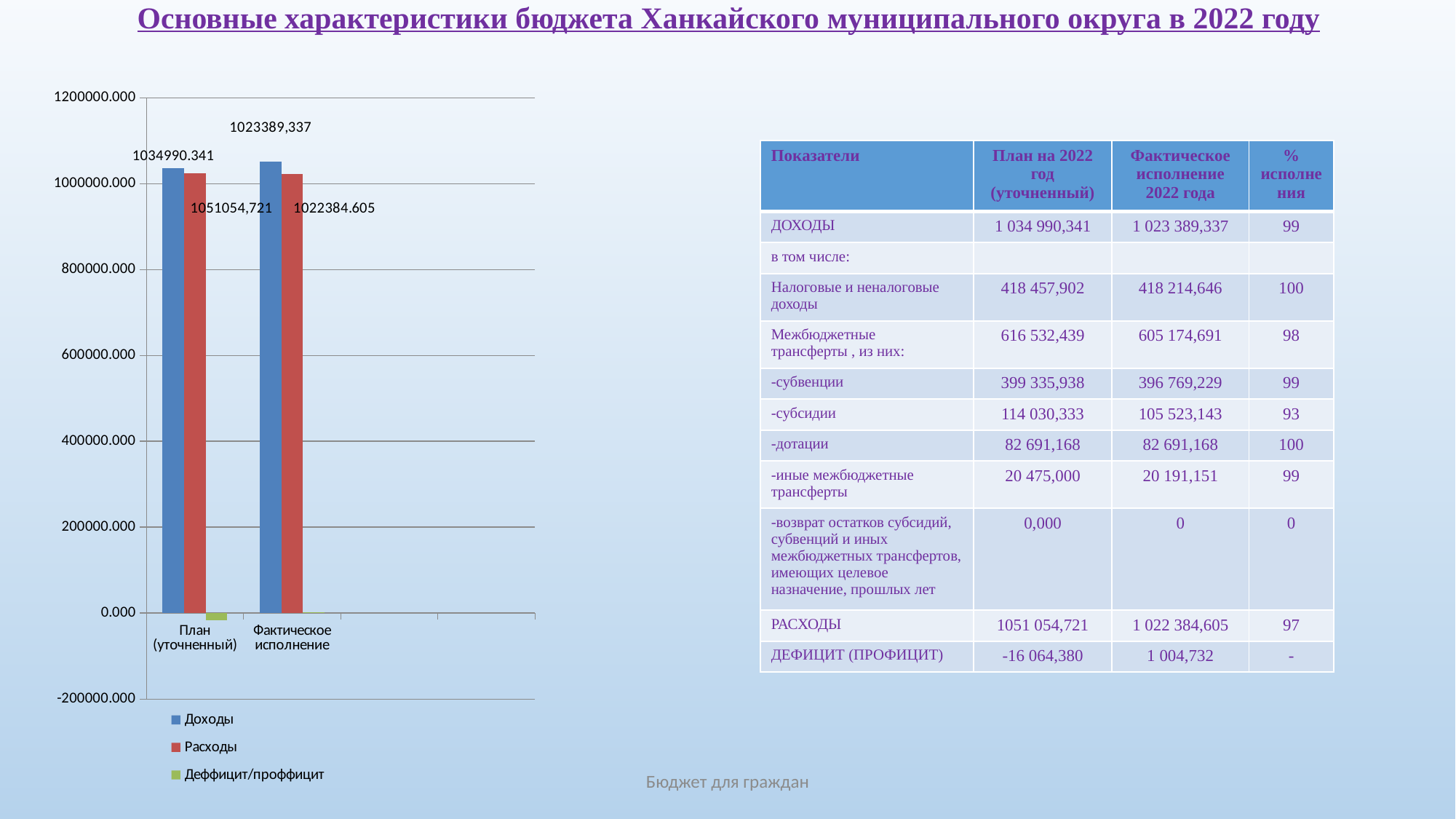

Основные характеристики бюджета Ханкайского муниципального округа в 2022 году

### Chart

| Category | Доходы | Расходы | Деффицит/проффицит |
|---|---|---|---|
| План (уточненный) | 1034990.341 | 1023389.337 | -16064.38 |
| Фактическое исполнение | 1051054.721 | 1022384.605 | 1004.732 |
| Показатели | План на 2022 год (уточненный) | Фактическое исполнение 2022 года | % исполнения |
| --- | --- | --- | --- |
| ДОХОДЫ | 1 034 990,341 | 1 023 389,337 | 99 |
| в том числе: |  |  |  |
| Налоговые и неналоговые доходы | 418 457,902 | 418 214,646 | 100 |
| Межбюджетные трансферты , из них: | 616 532,439 | 605 174,691 | 98 |
| -субвенции | 399 335,938 | 396 769,229 | 99 |
| -субсидии | 114 030,333 | 105 523,143 | 93 |
| -дотации | 82 691,168 | 82 691,168 | 100 |
| -иные межбюджетные трансферты | 20 475,000 | 20 191,151 | 99 |
| -возврат остатков субсидий, субвенций и иных межбюджетных трансфертов, имеющих целевое назначение, прошлых лет | 0,000 | 0 | 0 |
| РАСХОДЫ | 1051 054,721 | 1 022 384,605 | 97 |
| ДЕФИЦИТ (ПРОФИЦИТ) | -16 064,380 | 1 004,732 | - |
Бюджет для граждан